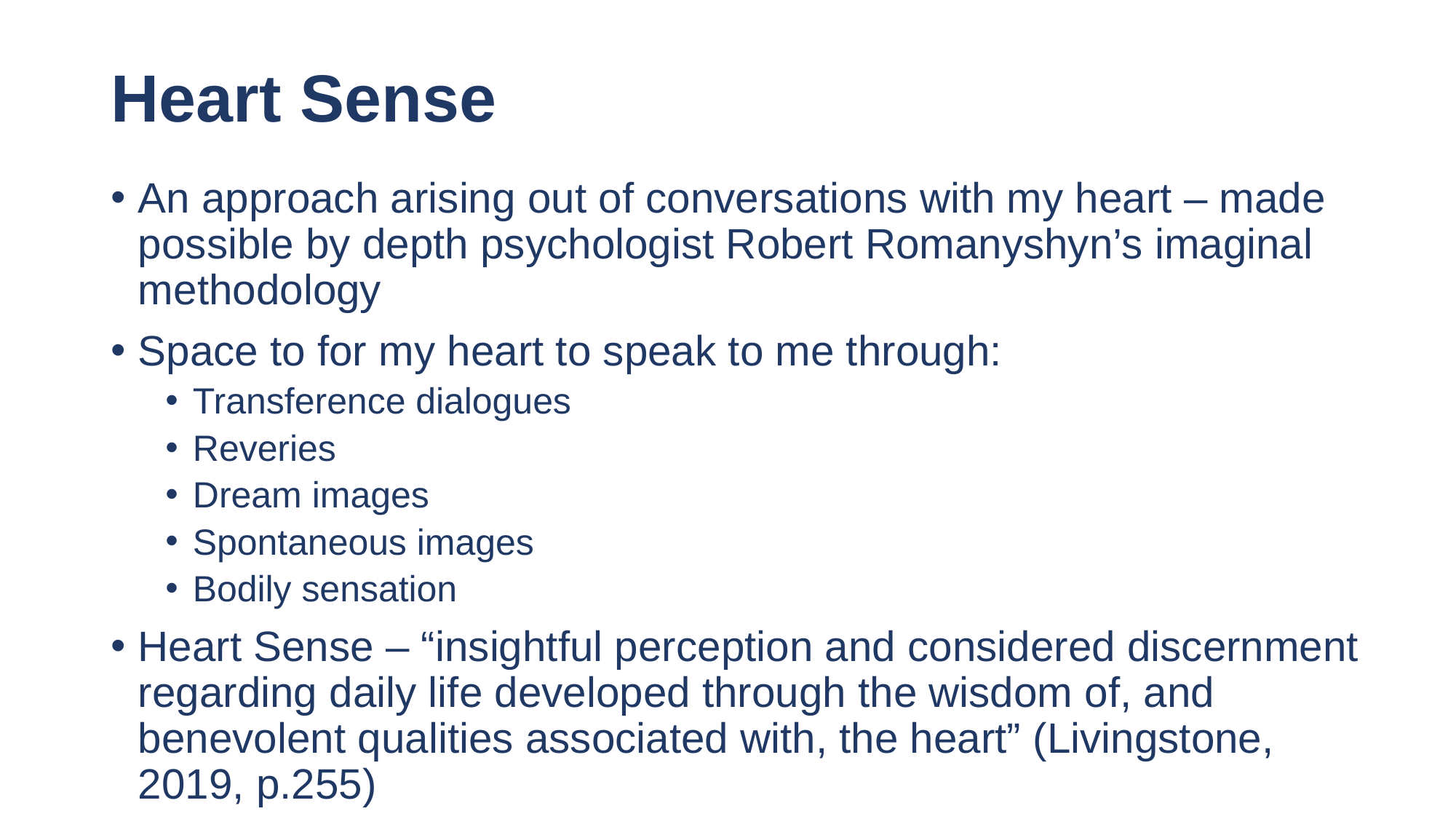

Heart Sense
An approach arising out of conversations with my heart – made possible by depth psychologist Robert Romanyshyn’s imaginal methodology
Space to for my heart to speak to me through:
Transference dialogues
Reveries
Dream images
Spontaneous images
Bodily sensation
Heart Sense – “insightful perception and considered discernment regarding daily life developed through the wisdom of, and benevolent qualities associated with, the heart” (Livingstone, 2019, p.255)